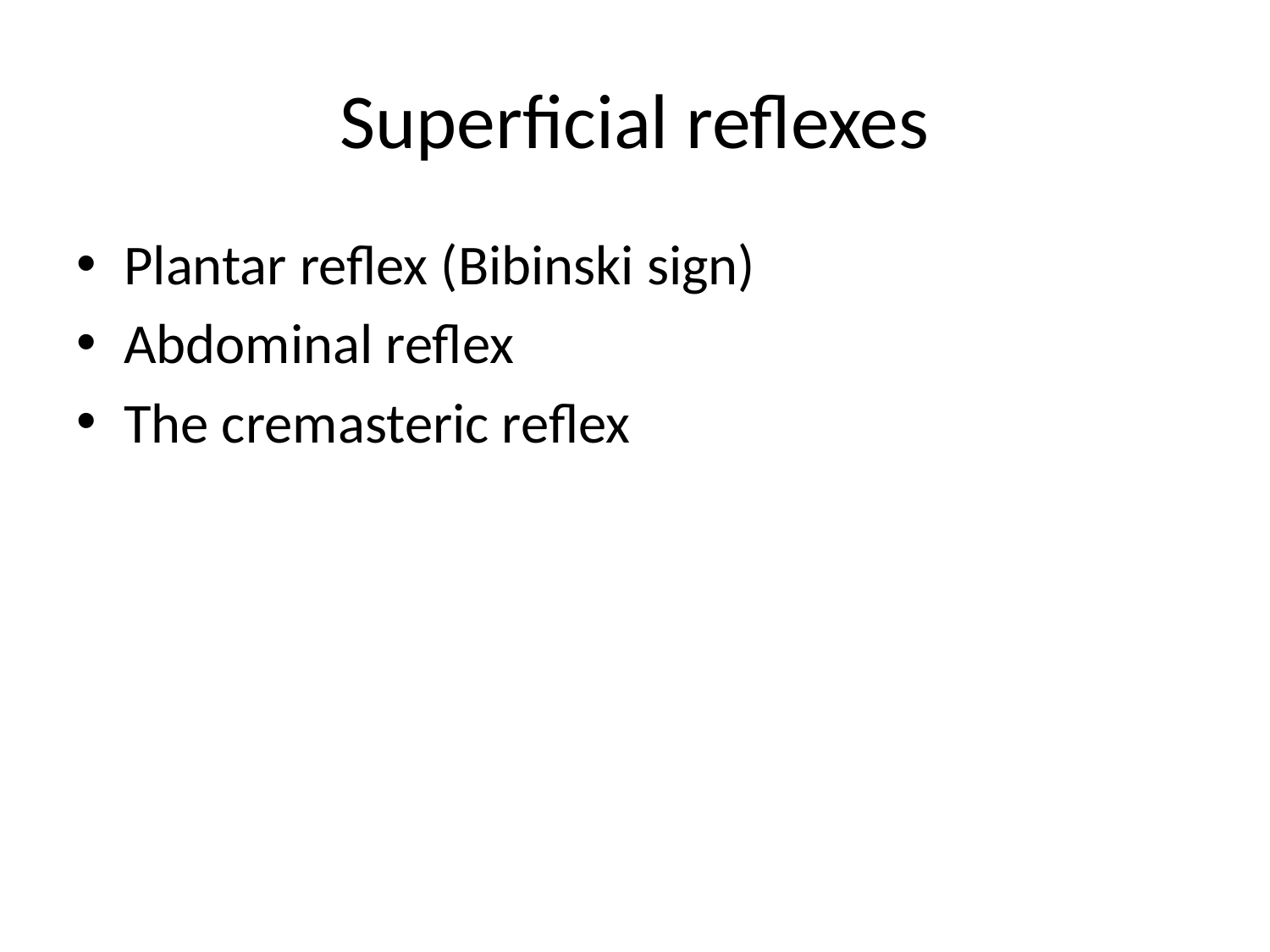

# Superficial reflexes
Plantar reflex (Bibinski sign)
Abdominal reflex
The cremasteric reflex